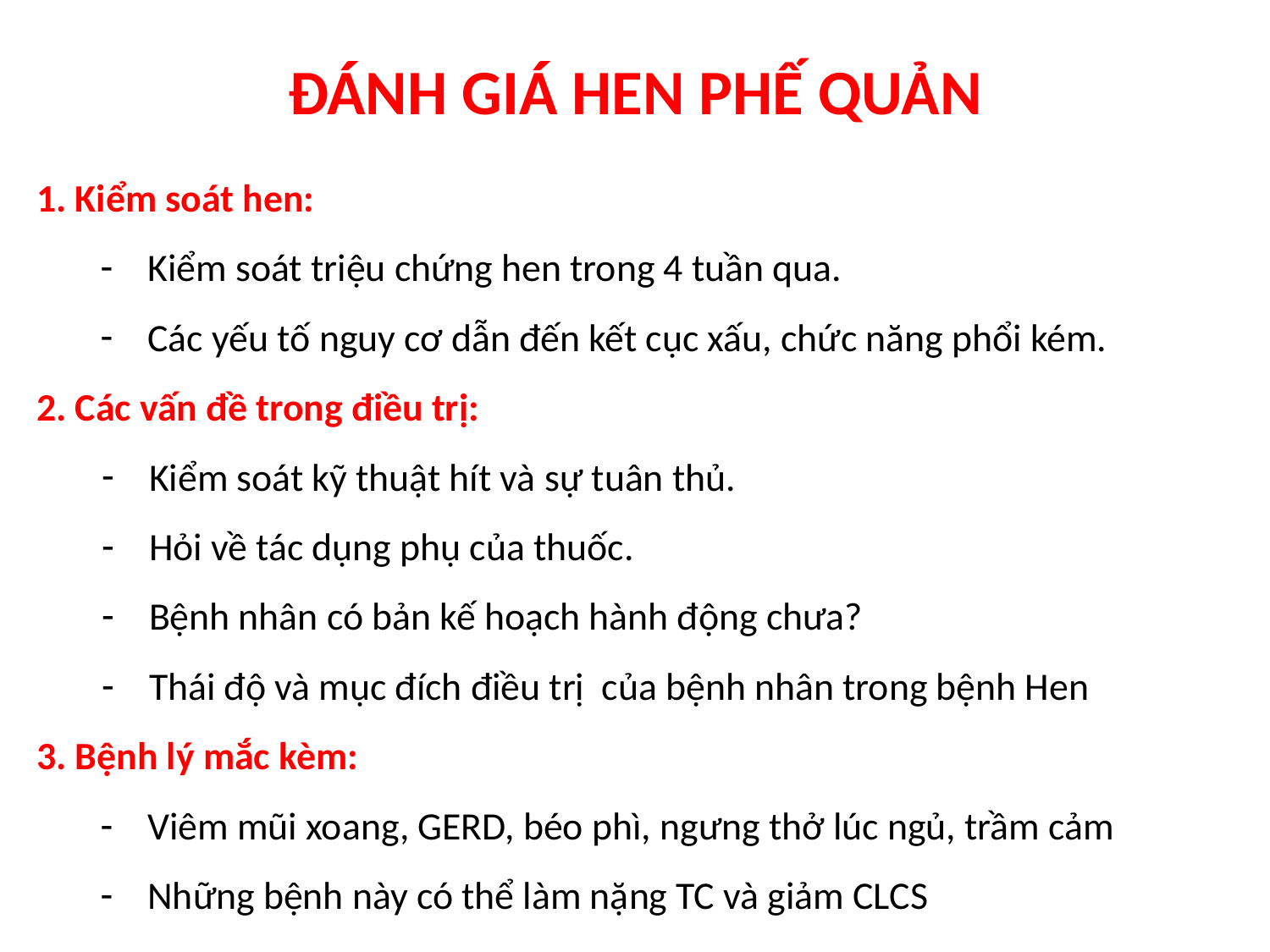

# ĐÁNH GIÁ HEN PHẾ QUẢN
1. Kiểm soát hen:
Kiểm soát triệu chứng hen trong 4 tuần qua.
Các yếu tố nguy cơ dẫn đến kết cục xấu, chức năng phổi kém.
2. Các vấn đề trong điều trị:
Kiểm soát kỹ thuật hít và sự tuân thủ.
Hỏi về tác dụng phụ của thuốc.
Bệnh nhân có bản kế hoạch hành động chưa?
Thái độ và mục đích điều trị  của bệnh nhân trong bệnh Hen
3. Bệnh lý mắc kèm:
Viêm mũi xoang, GERD, béo phì, ngưng thở lúc ngủ, trầm cảm
Những bệnh này có thể làm nặng TC và giảm CLCS